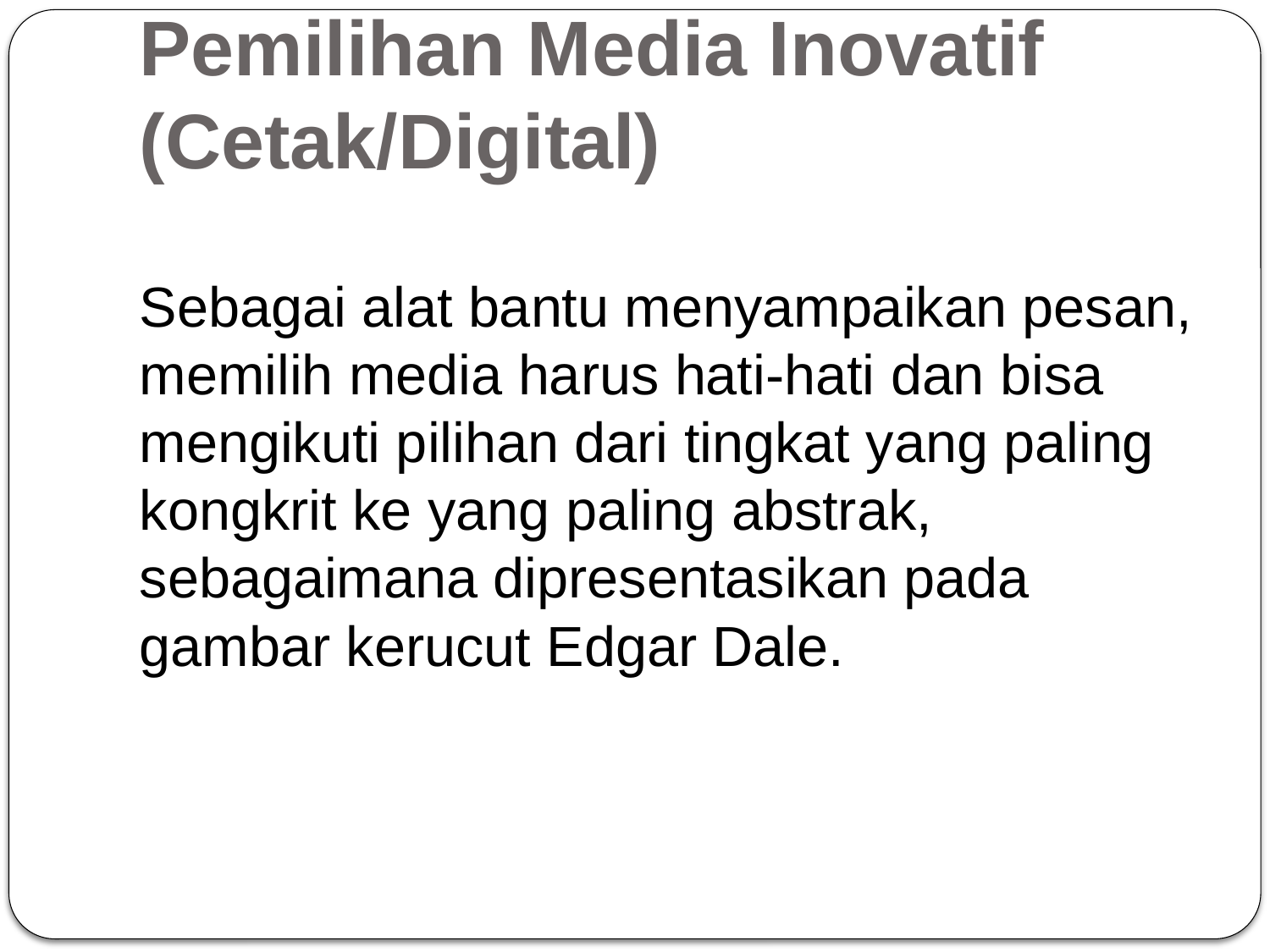

# Pemilihan Media Inovatif (Cetak/Digital)
Sebagai alat bantu menyampaikan pesan, memilih media harus hati-hati dan bisa mengikuti pilihan dari tingkat yang paling kongkrit ke yang paling abstrak, sebagaimana dipresentasikan pada gambar kerucut Edgar Dale.